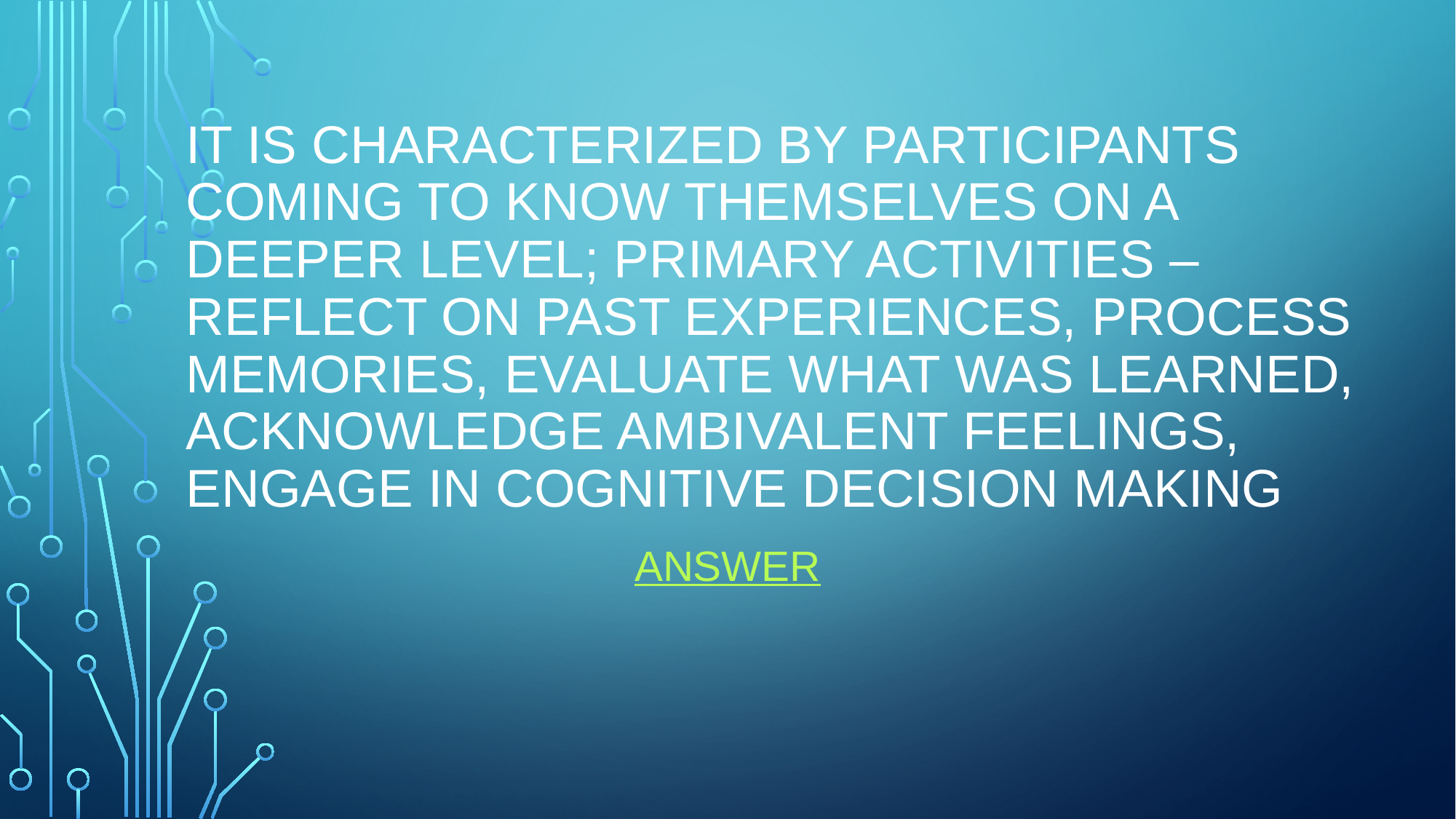

# It is characterized by participants coming to know themselves on a deeper level; primary activities – reflect on past experiences, process memories, evaluate what was learned, acknowledge ambivalent feelings, engage in cognitive decision making
Answer